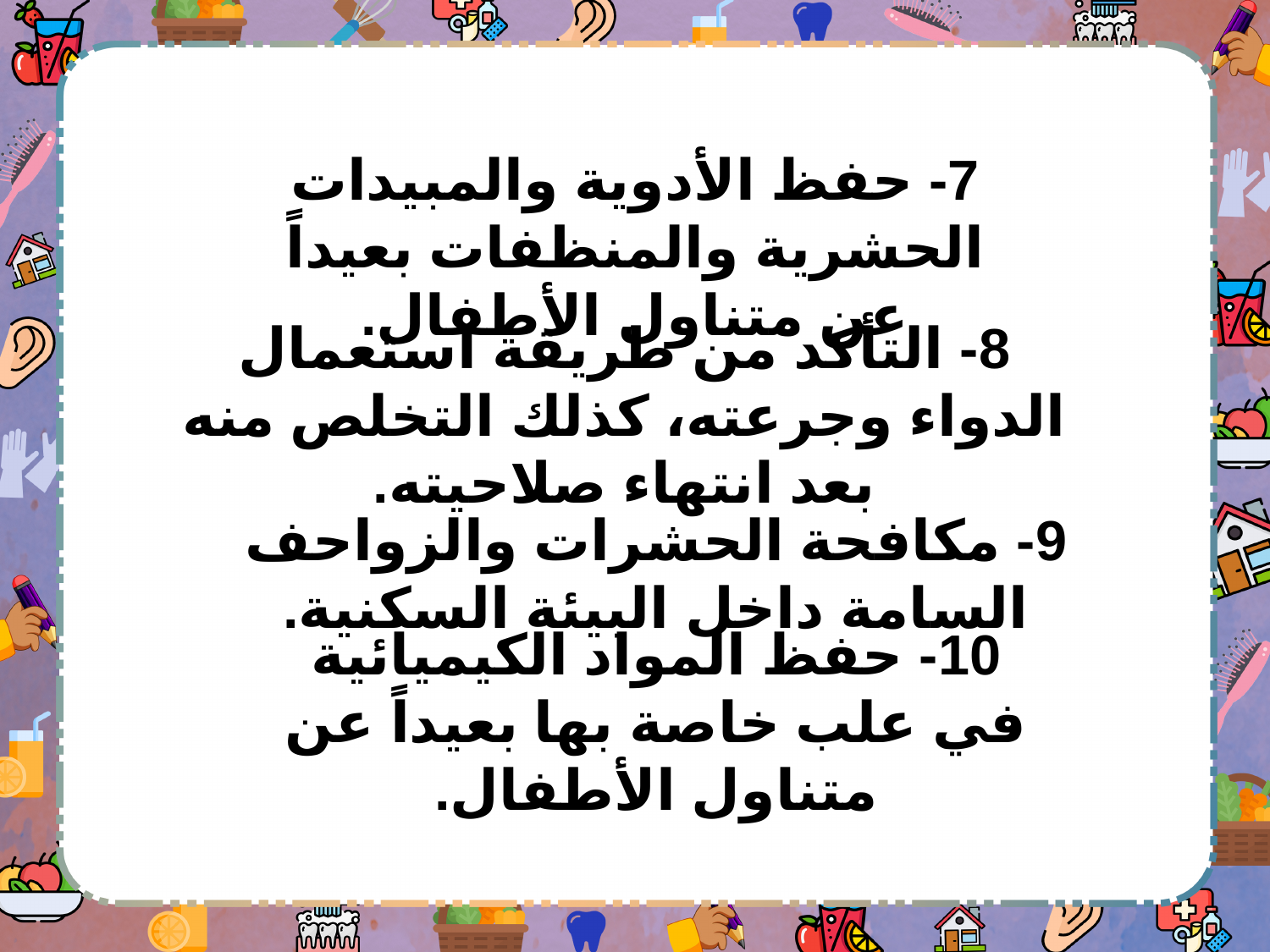

7- حفظ الأدوية والمبيدات الحشرية والمنظفات بعيداً عن متناول الأطفال.
8- التأكد من طريقة استعمال الدواء وجرعته، كذلك التخلص منه بعد انتهاء صلاحيته.
9- مكافحة الحشرات والزواحف السامة داخل البيئة السكنية.
10- حفظ المواد الكيميائية في علب خاصة بها بعيداً عن متناول الأطفال.